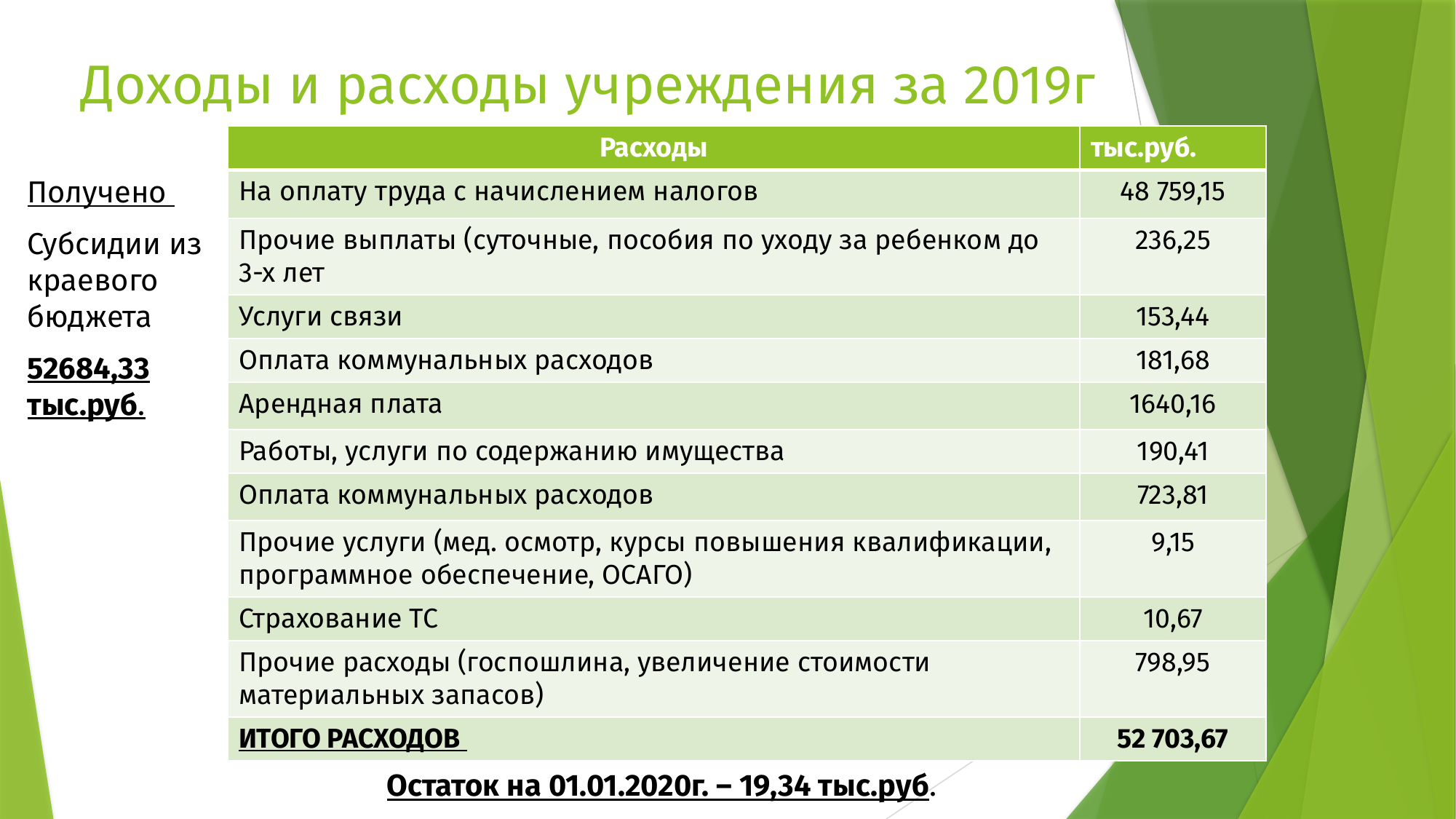

# Доходы и расходы учреждения за 2019г
| Расходы | тыс.руб. |
| --- | --- |
| На оплату труда с начислением налогов | 48 759,15 |
| Прочие выплаты (суточные, пособия по уходу за ребенком до 3-х лет | 236,25 |
| Услуги связи | 153,44 |
| Оплата коммунальных расходов | 181,68 |
| Арендная плата | 1640,16 |
| Работы, услуги по содержанию имущества | 190,41 |
| Оплата коммунальных расходов | 723,81 |
| Прочие услуги (мед. осмотр, курсы повышения квалификации, программное обеспечение, ОСАГО) | 9,15 |
| Страхование ТС | 10,67 |
| Прочие расходы (госпошлина, увеличение стоимости материальных запасов) | 798,95 |
| ИТОГО РАСХОДОВ | 52 703,67 |
Получено
Субсидии из краевого бюджета
52684,33 тыс.руб.

Остаток на 01.01.2020г. – 19,34 тыс.руб.